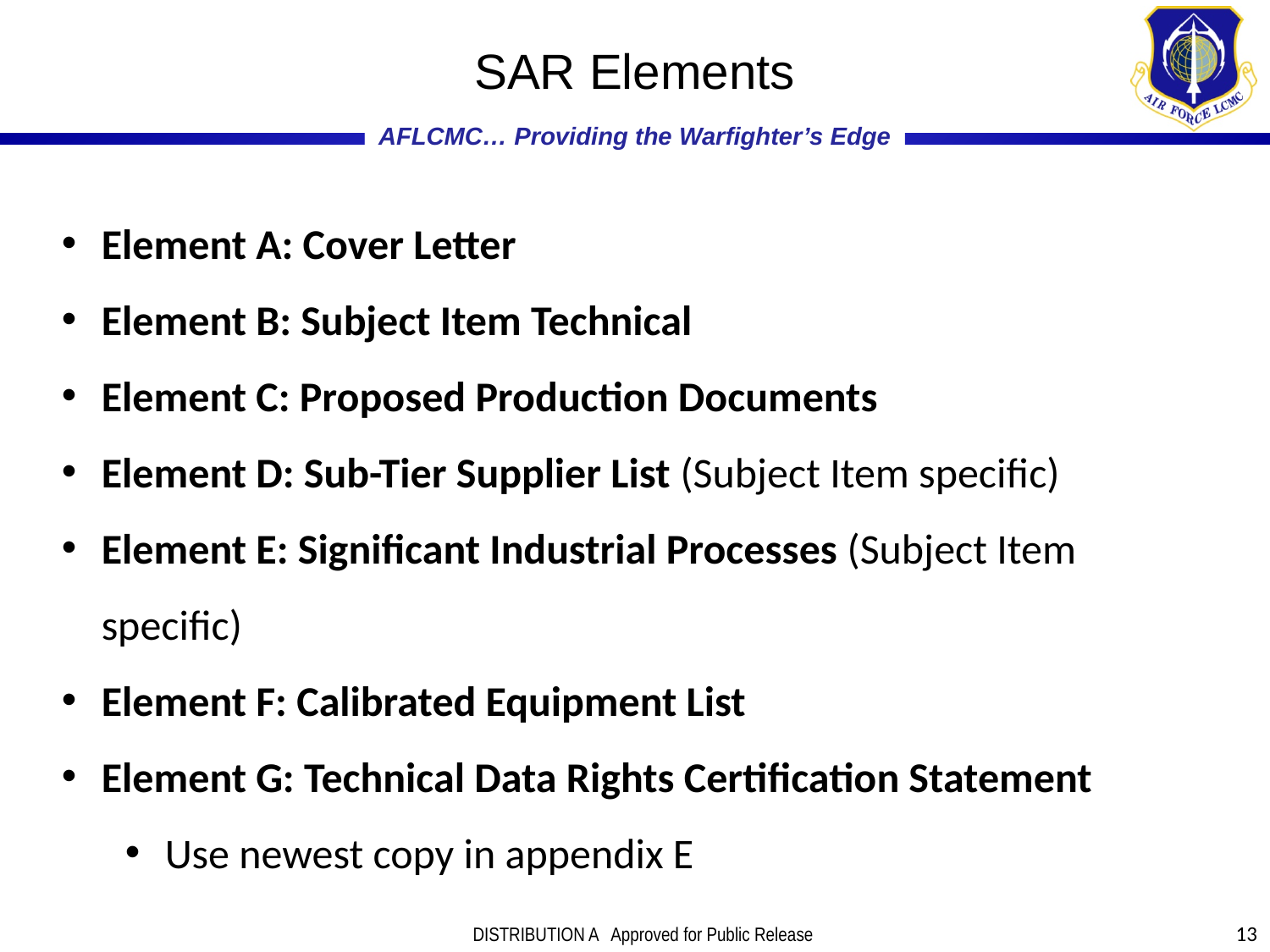

# SAR Elements
Element A: Cover Letter
Element B: Subject Item Technical
Element C: Proposed Production Documents
Element D: Sub-Tier Supplier List (Subject Item specific)
Element E: Significant Industrial Processes (Subject Item specific)
Element F: Calibrated Equipment List
Element G: Technical Data Rights Certification Statement
Use newest copy in appendix E
13